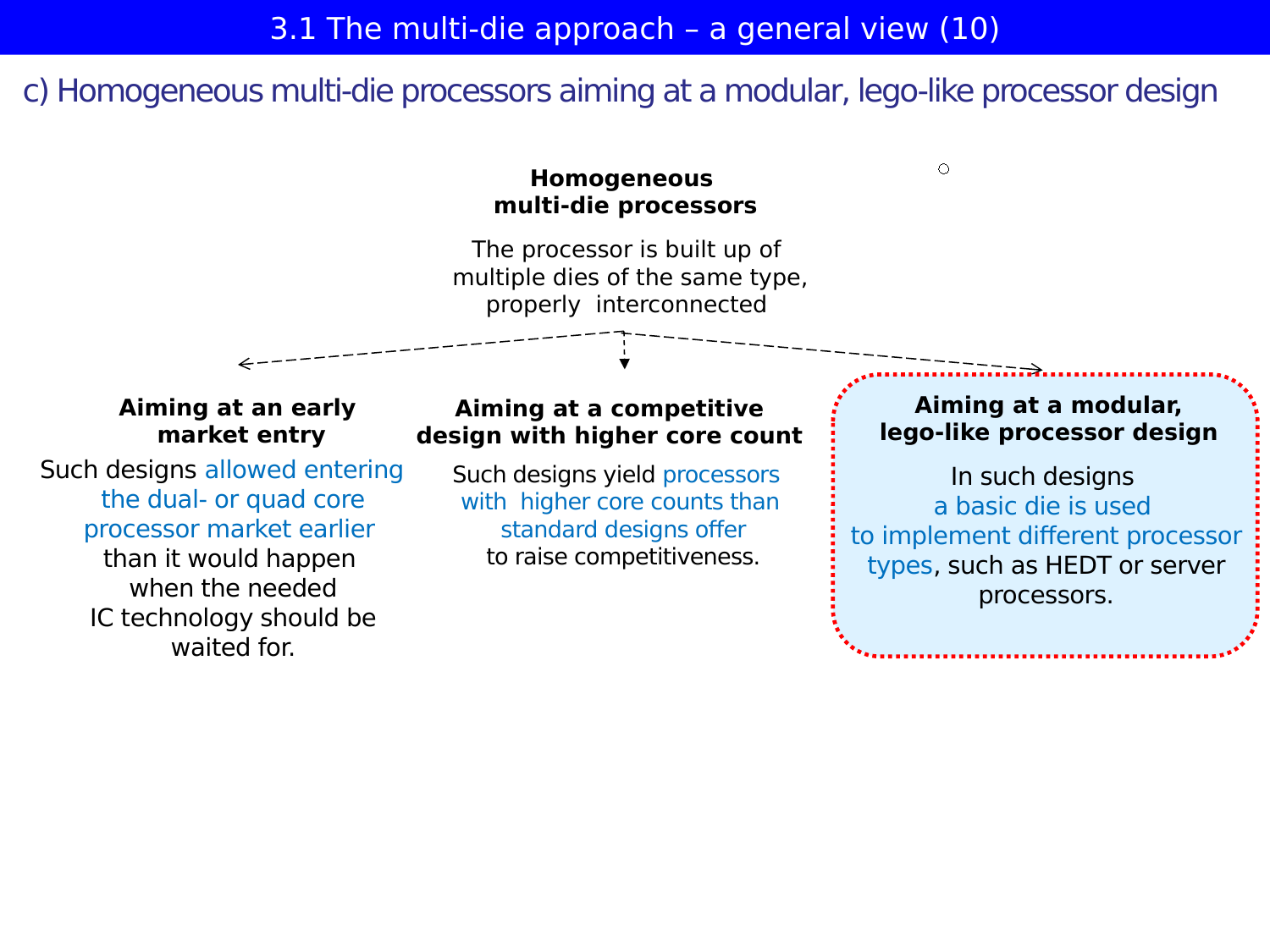

# 3.1 The multi-die approach – a general view (10)
c) Homogeneous multi-die processors aiming at a modular, lego-like processor design
Homogeneous
multi-die processors

The processor is built up of
 multiple dies of the same type,
properly  interconnected

Aiming at a modular,
lego-like processor design
Aiming at an early
market entry
Aiming at a competitive
design with higher core count

Such designs yield processors
 with  higher core counts than
  standard designs offer
  to raise competitiveness.
Such designs allowed entering
   the dual- or quad core
   processor market earlier
   than it would happen
   when the needed
   IC technology should be
   waited for.
In such designs
a basic die is used
to implement different processor types, such as HEDT or server processors.